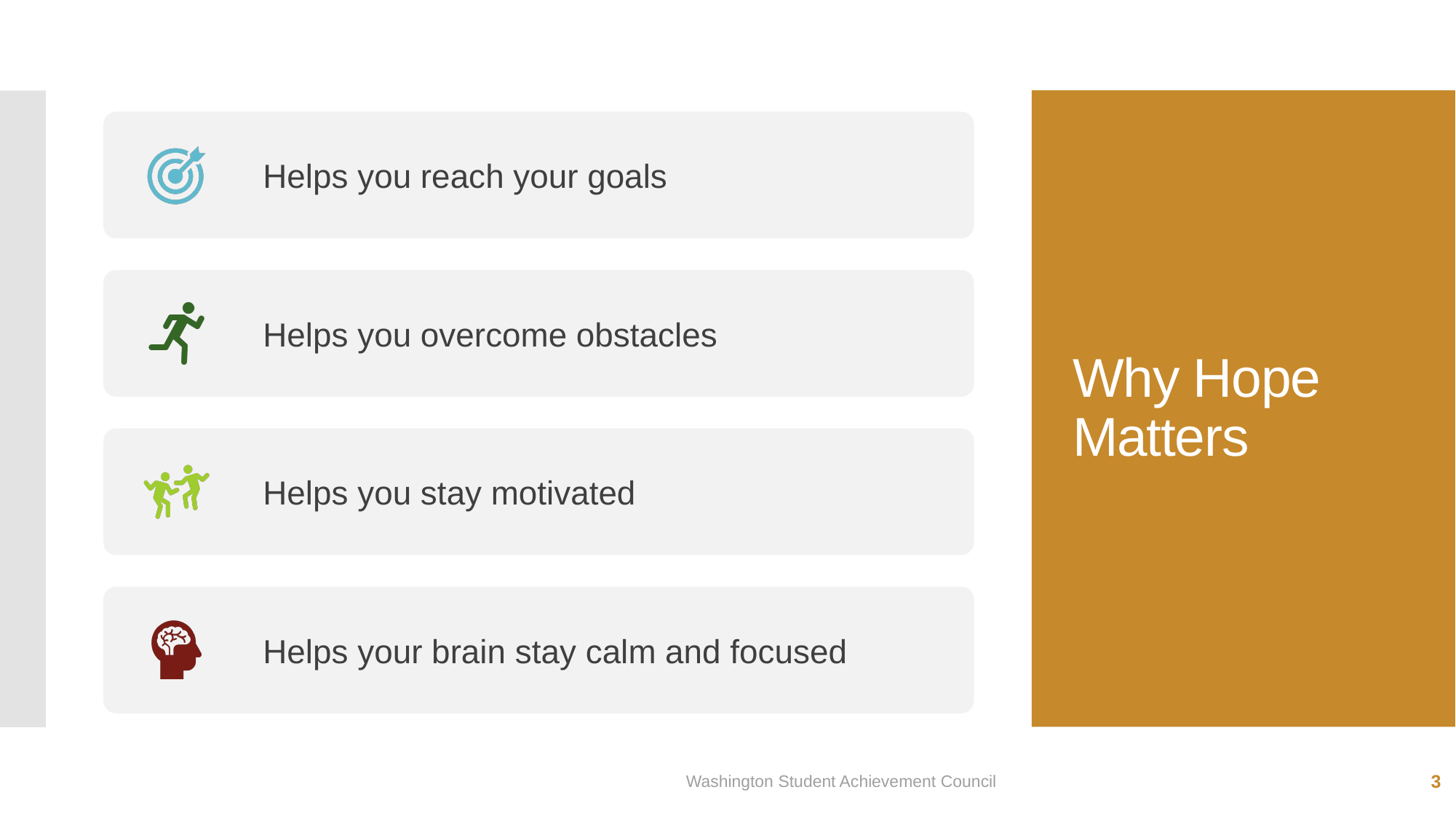

Helps you reach your goals
Helps you overcome obstacles
Helps you stay motivated
Helps your brain stay calm and focused
# Why Hope Matters
Washington Student Achievement Council
3